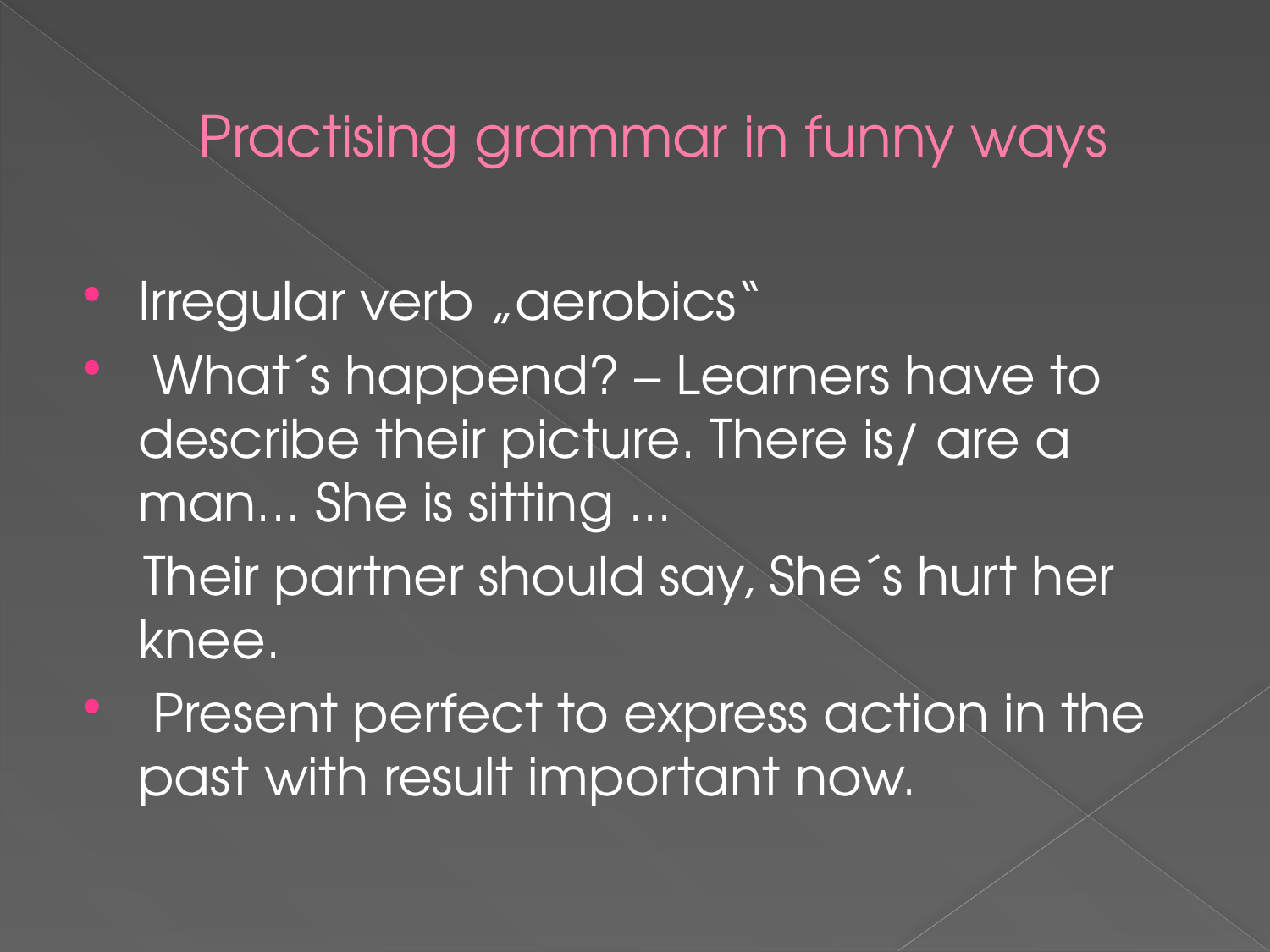

# Practising grammar in funny ways
Irregular verb „aerobics“
 What´s happend? – Learners have to describe their picture. There is/ are a man... She is sitting ...
    Their partner should say, She´s hurt her knee.
 Present perfect to express action in the past with result important now.